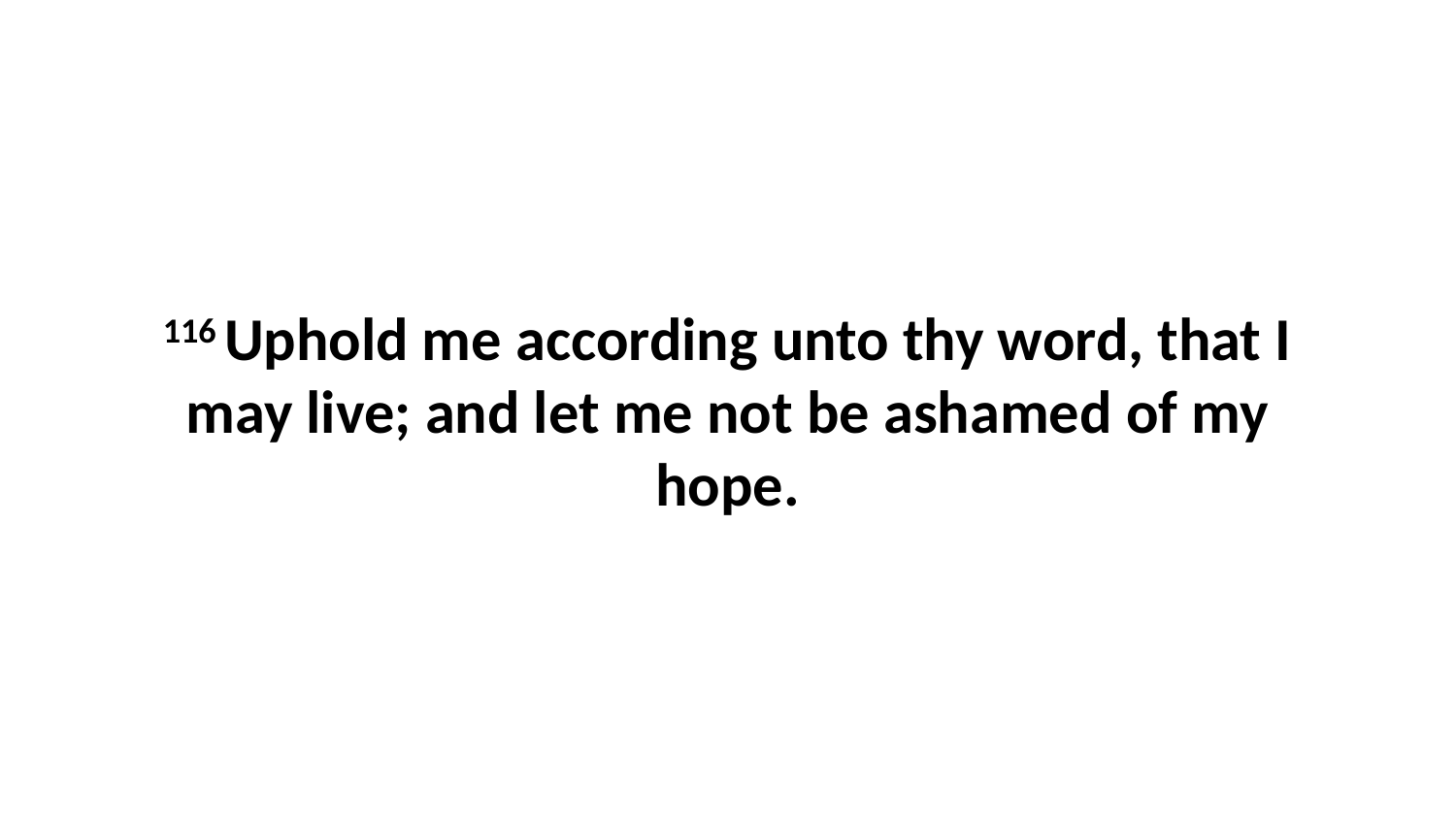

116 Uphold me according unto thy word, that I may live; and let me not be ashamed of my hope.